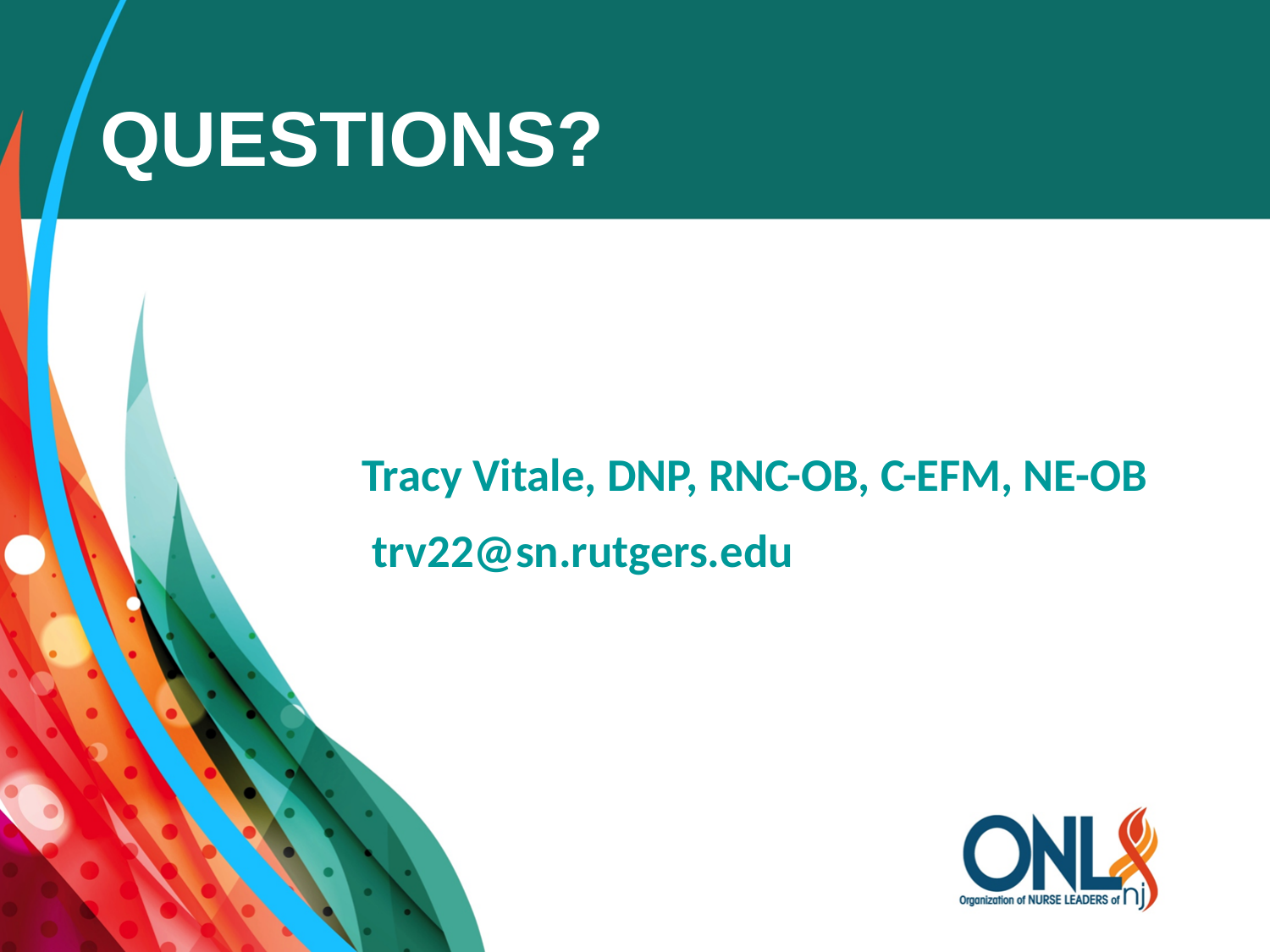

# Questions?
Tracy Vitale, DNP, RNC-OB, C-EFM, NE-OB
	trv22@sn.rutgers.edu